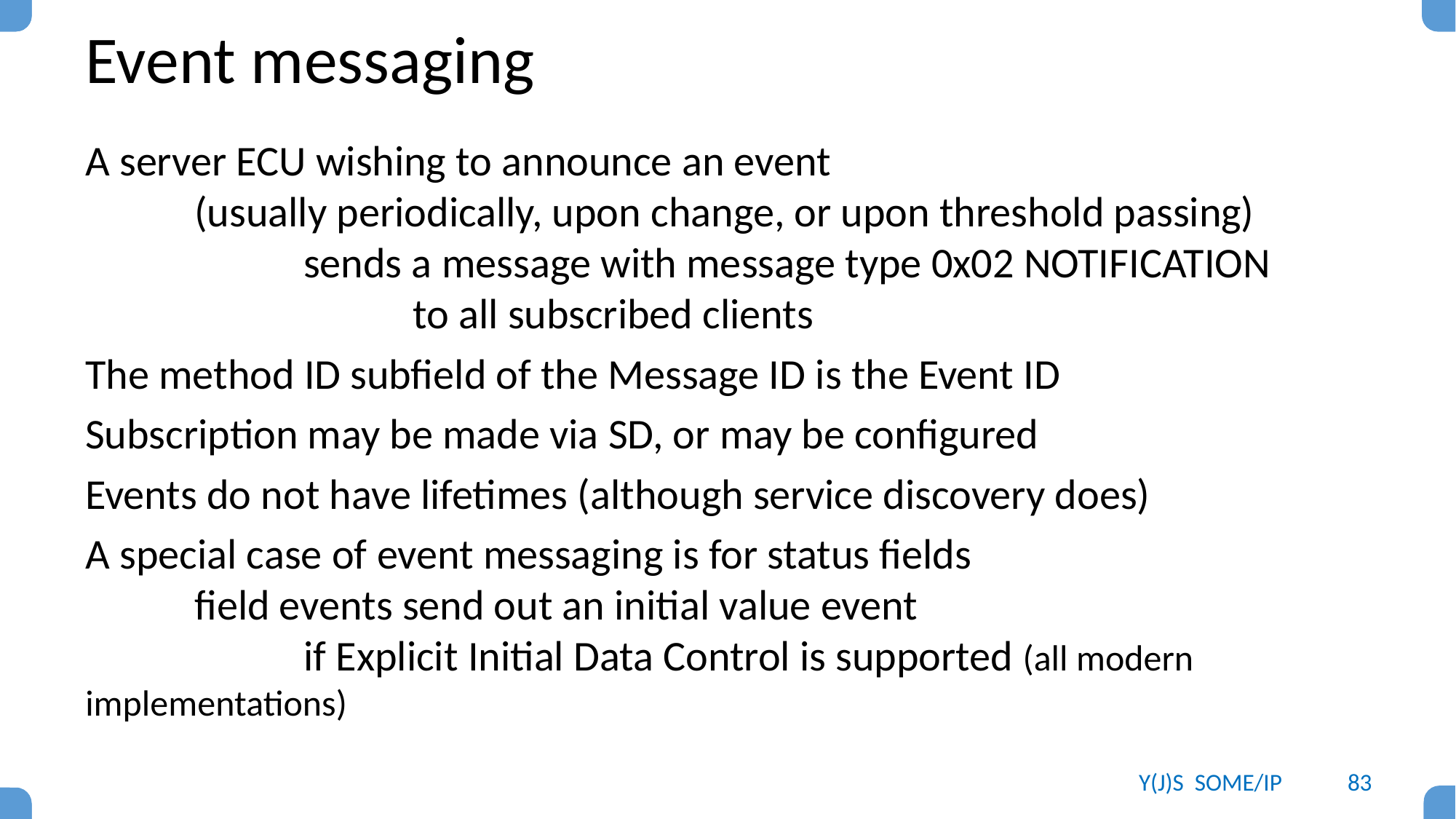

# Event messaging
A server ECU wishing to announce an event
	(usually periodically, upon change, or upon threshold passing)
		sends a message with message type 0x02 NOTIFICATION
			to all subscribed clients
The method ID subfield of the Message ID is the Event ID
Subscription may be made via SD, or may be configured
Events do not have lifetimes (although service discovery does)
A special case of event messaging is for status fields
	field events send out an initial value event
		if Explicit Initial Data Control is supported (all modern implementations)

Y(J)S  SOME/IP
83